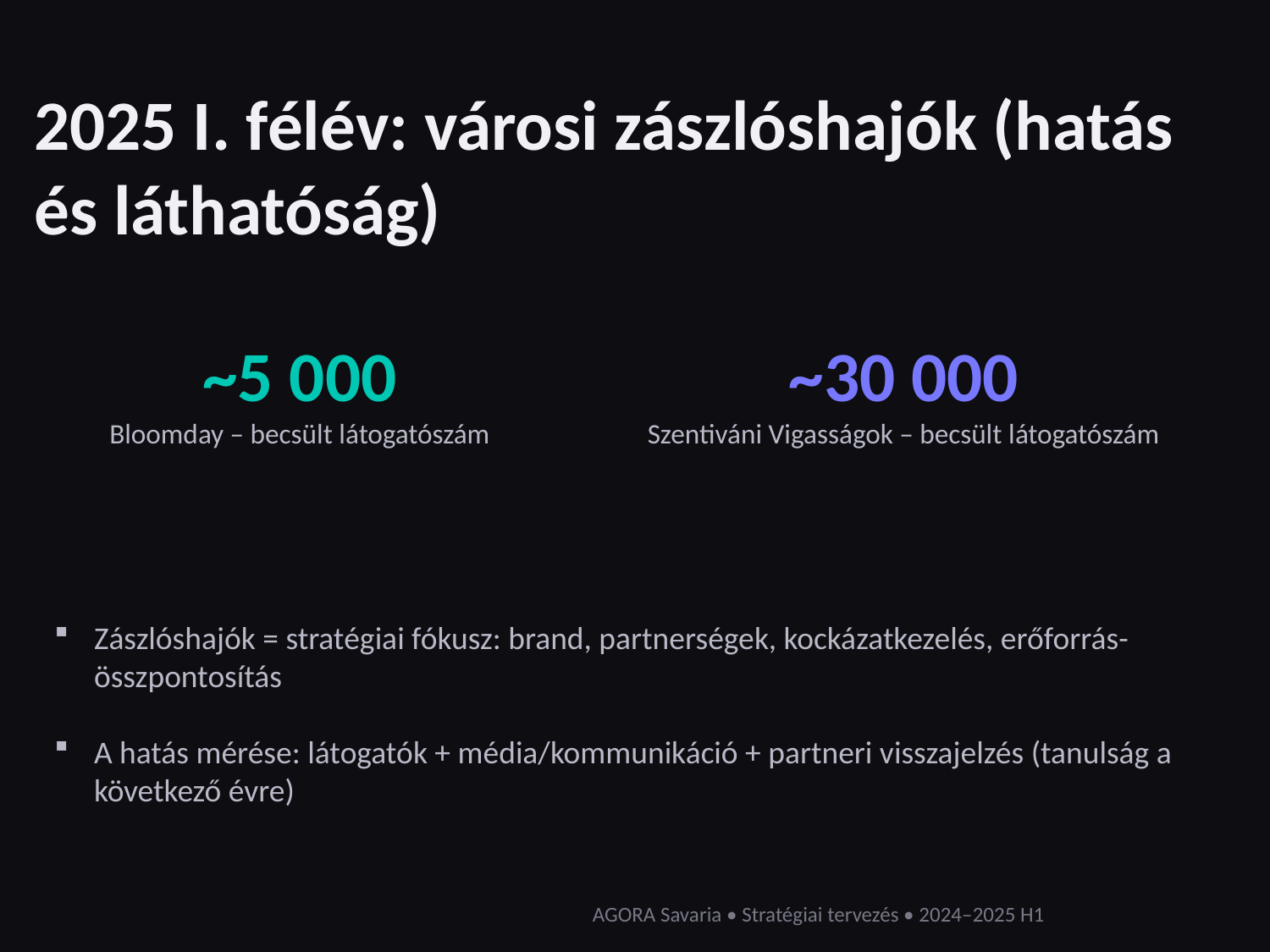

2025 I. félév: városi zászlóshajók (hatás és láthatóság)
~30 000
Szentiváni Vigasságok – becsült látogatószám
~5 000
Bloomday – becsült látogatószám
Zászlóshajók = stratégiai fókusz: brand, partnerségek, kockázatkezelés, erőforrás-összpontosítás

A hatás mérése: látogatók + média/kommunikáció + partneri visszajelzés (tanulság a következő évre)
AGORA Savaria • Stratégiai tervezés • 2024–2025 H1